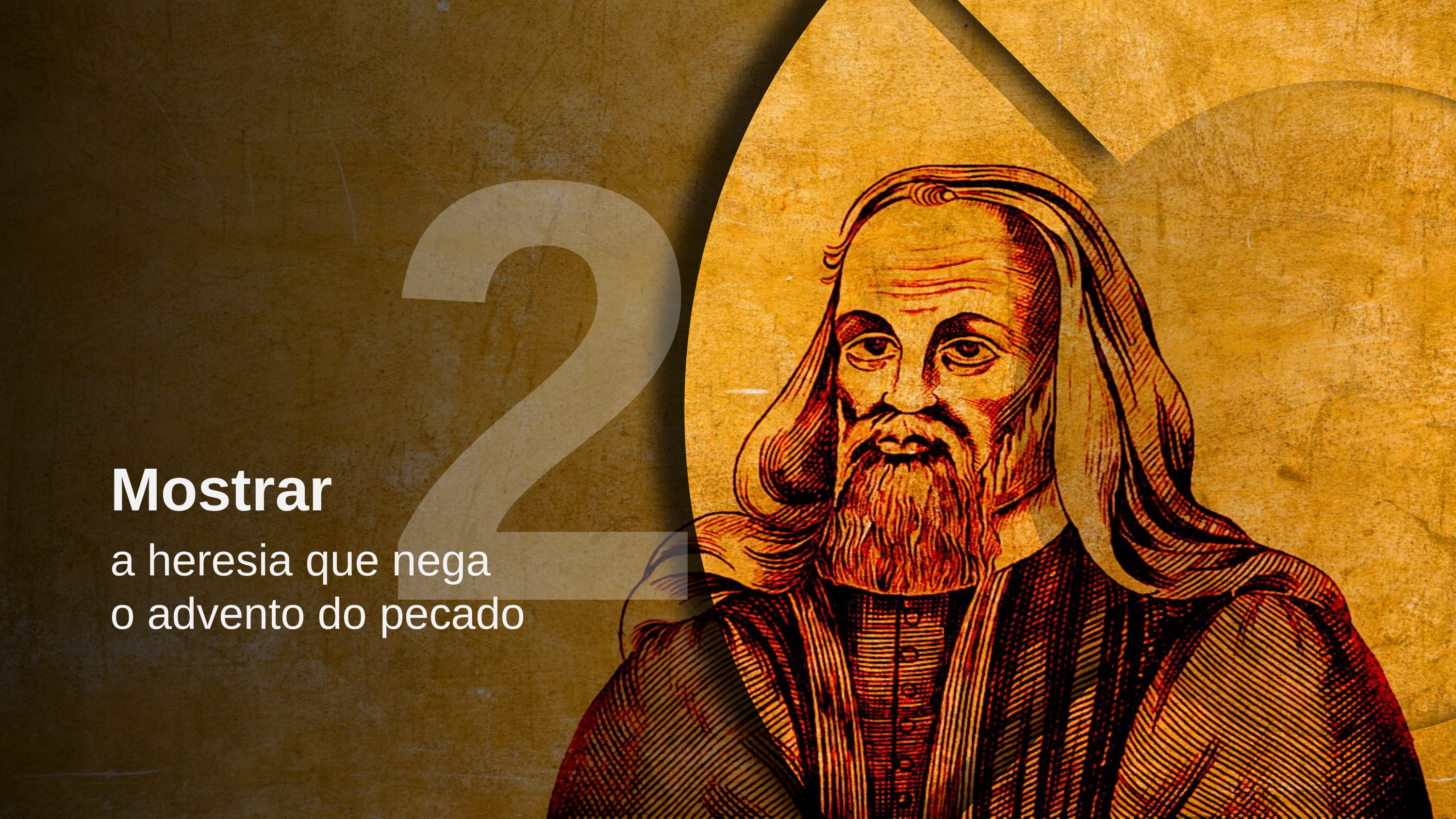

2

Mostrar
a heresia que nega o advento do pecado
3
Definir
o que são as heresias